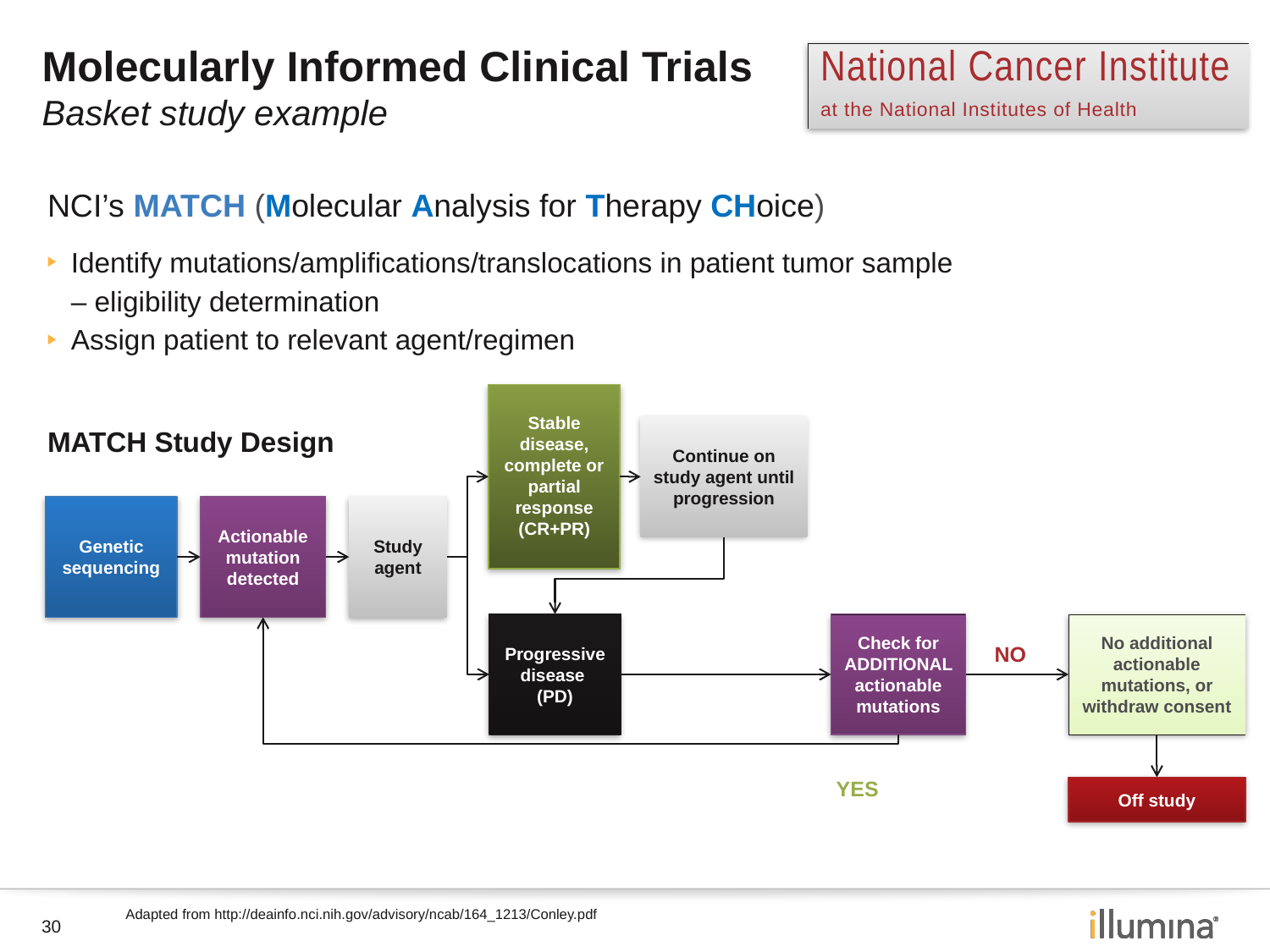

# Molecularly Informed Clinical Trials Basket study example
National Cancer Institute
at the National Institutes of Health
NCI’s MATCH (Molecular Analysis for Therapy CHoice)
Identify mutations/amplifications/translocations in patient tumor sample
– eligibility determination
Assign patient to relevant agent/regimen

Stable disease, complete or partial response (CR+PR)

Continue on study agent until progression
MATCH Study Design

Genetic sequencing

Actionable mutation detected

Study
agent

No additional actionable mutations, or withdraw consent

Progressive disease
(PD)

Check for ADDITIONAL actionable mutations

NO
YES

Off study

Adapted from http://deainfo.nci.nih.gov/advisory/ncab/164_1213/Conley.pdf